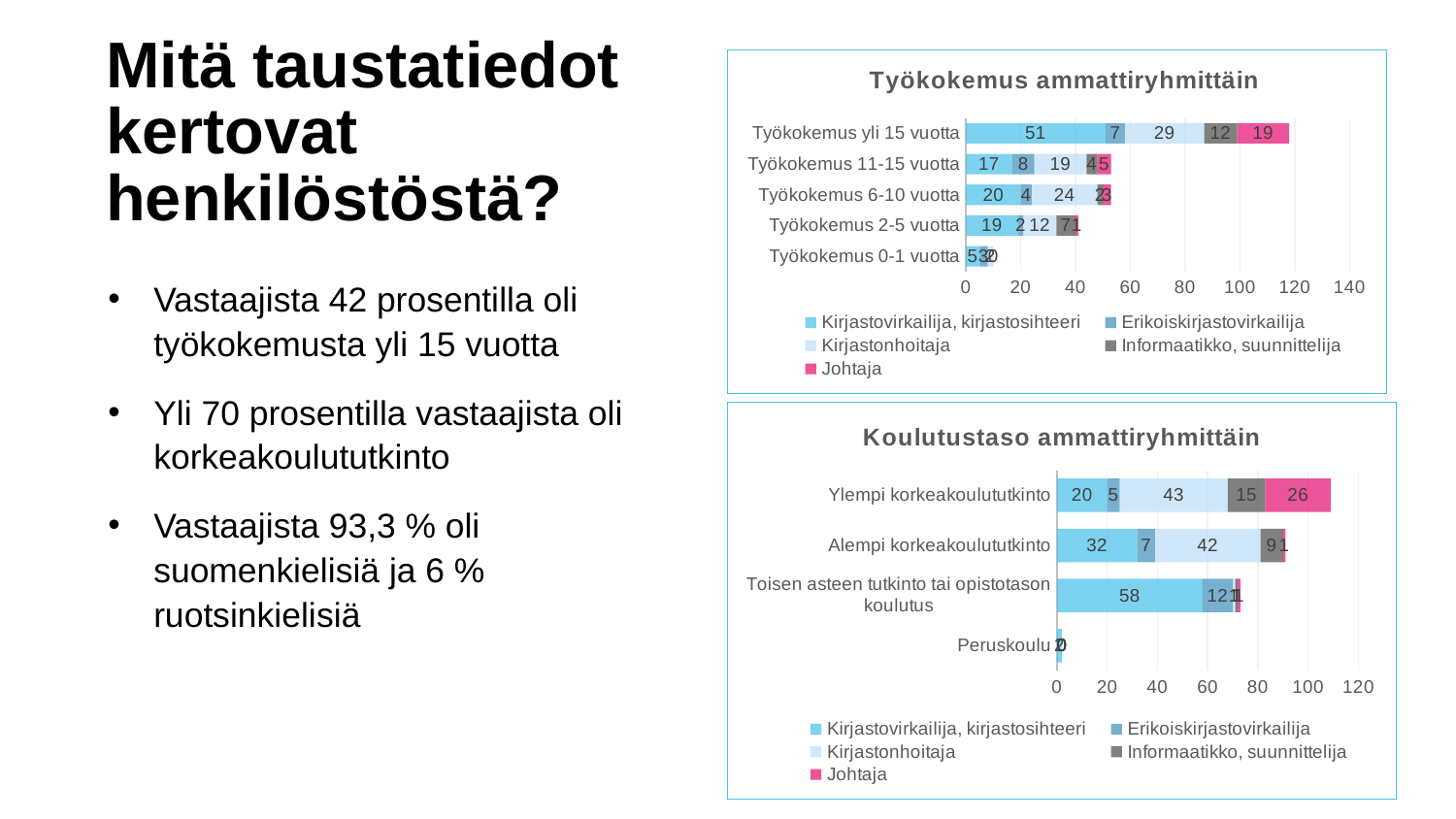

# Mitä taustatiedot kertovat henkilöstöstä?

### Chart: Työkokemus ammattiryhmittäin

| Category | Kirjastovirkailija, kirjastosihteeri | Erikoiskirjastovirkailija | Kirjastonhoitaja | Informaatikko, suunnittelija | Johtaja |
|---|---|---|---|---|---|
| Työkokemus 0-1 vuotta | 5.0 | 3.0 | 2.0 | 0.0 | 0.0 |
| Työkokemus 2-5 vuotta | 19.0 | 2.0 | 12.0 | 7.0 | 1.0 |
| Työkokemus 6-10 vuotta | 20.0 | 4.0 | 24.0 | 2.0 | 3.0 |
| Työkokemus 11-15 vuotta | 17.0 | 8.0 | 19.0 | 4.0 | 5.0 |
| Työkokemus yli 15 vuotta | 51.0 | 7.0 | 29.0 | 12.0 | 19.0 |
Vastaajista 42 prosentilla oli työkokemusta yli 15 vuotta
Yli 70 prosentilla vastaajista oli korkeakoulututkinto
Vastaajista 93,3 % oli suomenkielisiä ja 6 % ruotsinkielisiä

### Chart: Koulutustaso ammattiryhmittäin

| Category | Kirjastovirkailija, kirjastosihteeri | Erikoiskirjastovirkailija | Kirjastonhoitaja | Informaatikko, suunnittelija | Johtaja |
|---|---|---|---|---|---|
| Peruskoulu | 2.0 | 0.0 | 0.0 | 0.0 | 0.0 |
| Toisen asteen tutkinto tai opistotason koulutus | 58.0 | 12.0 | 1.0 | 1.0 | 1.0 |
| Alempi korkeakoulututkinto | 32.0 | 7.0 | 42.0 | 9.0 | 1.0 |
| Ylempi korkeakoulututkinto | 20.0 | 5.0 | 43.0 | 15.0 | 26.0 |